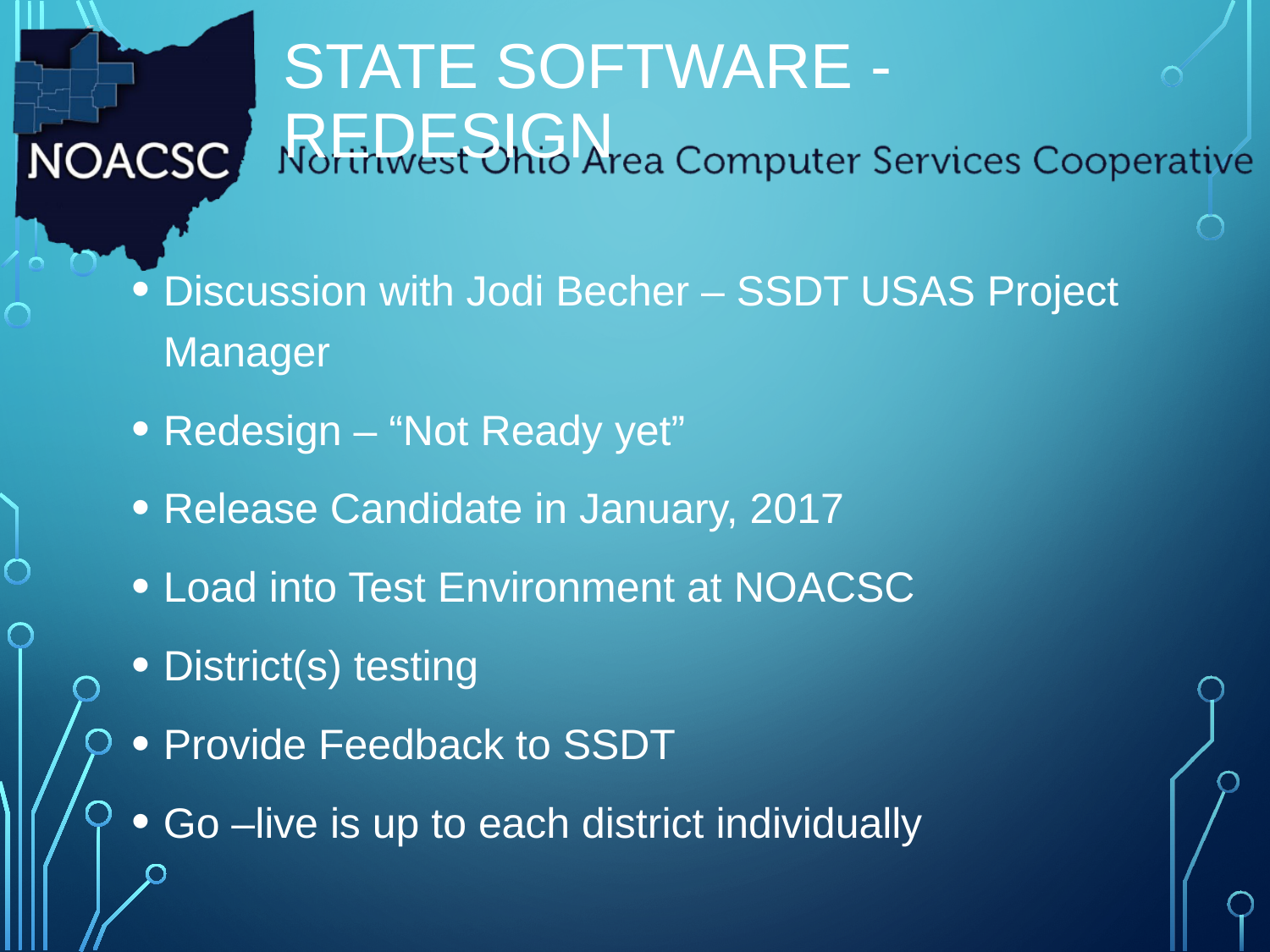

# State Software - Redesign
Discussion with Jodi Becher – SSDT USAS Project Manager
Redesign – “Not Ready yet”
Release Candidate in January, 2017
Load into Test Environment at NOACSC
District(s) testing
Provide Feedback to SSDT
Go –live is up to each district individually